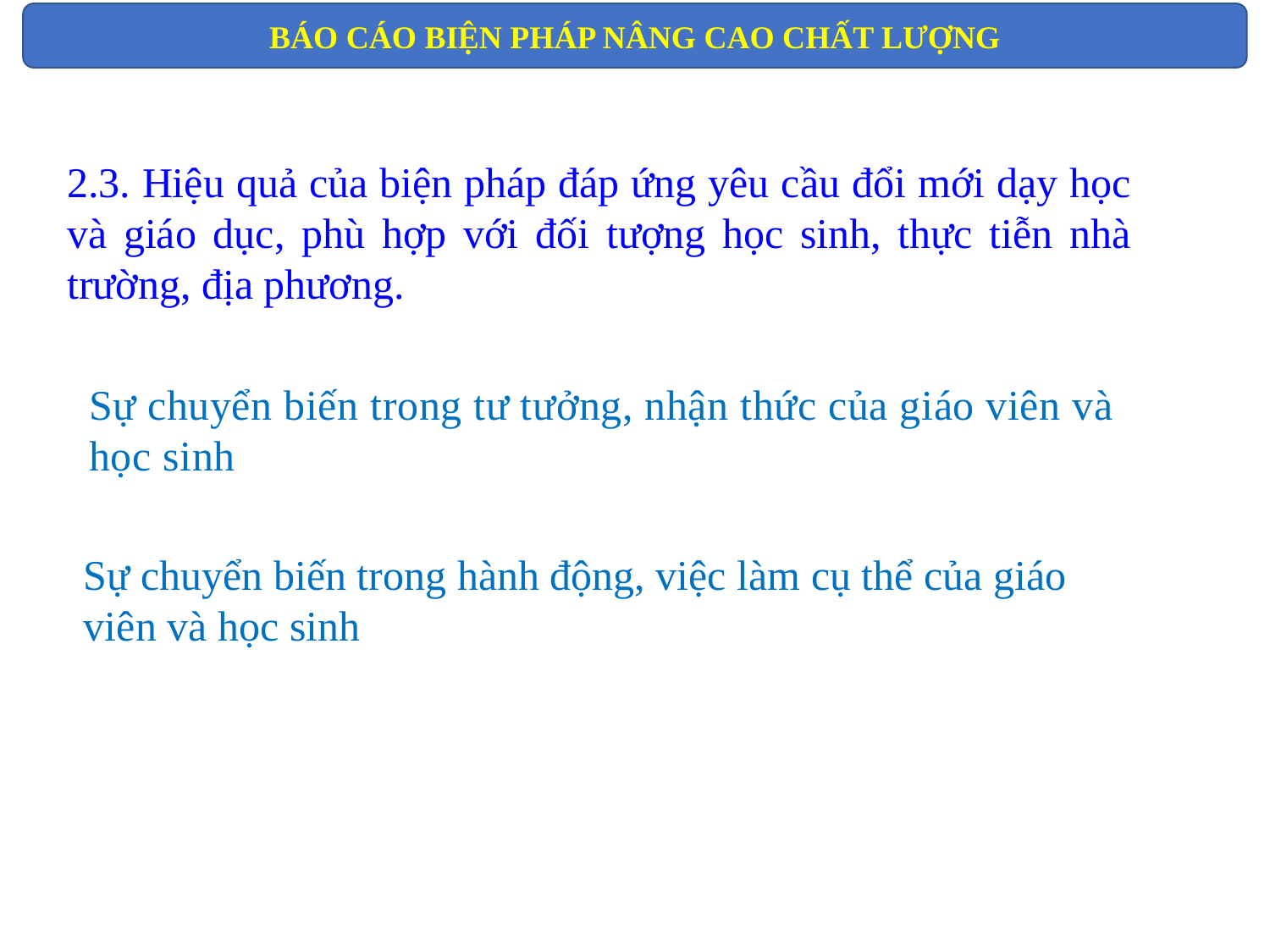

BÁO CÁO BIỆN PHÁP NÂNG CAO CHẤT LƯỢNG
2.3. Hiệu quả của biện pháp đáp ứng yêu cầu đổi mới dạy học và giáo dục, phù hợp với đối tượng học sinh, thực tiễn nhà trường, địa phương.
Sự chuyển biến trong tư tưởng, nhận thức của giáo viên và học sinh
Sự chuyển biến trong hành động, việc làm cụ thể của giáo viên và học sinh